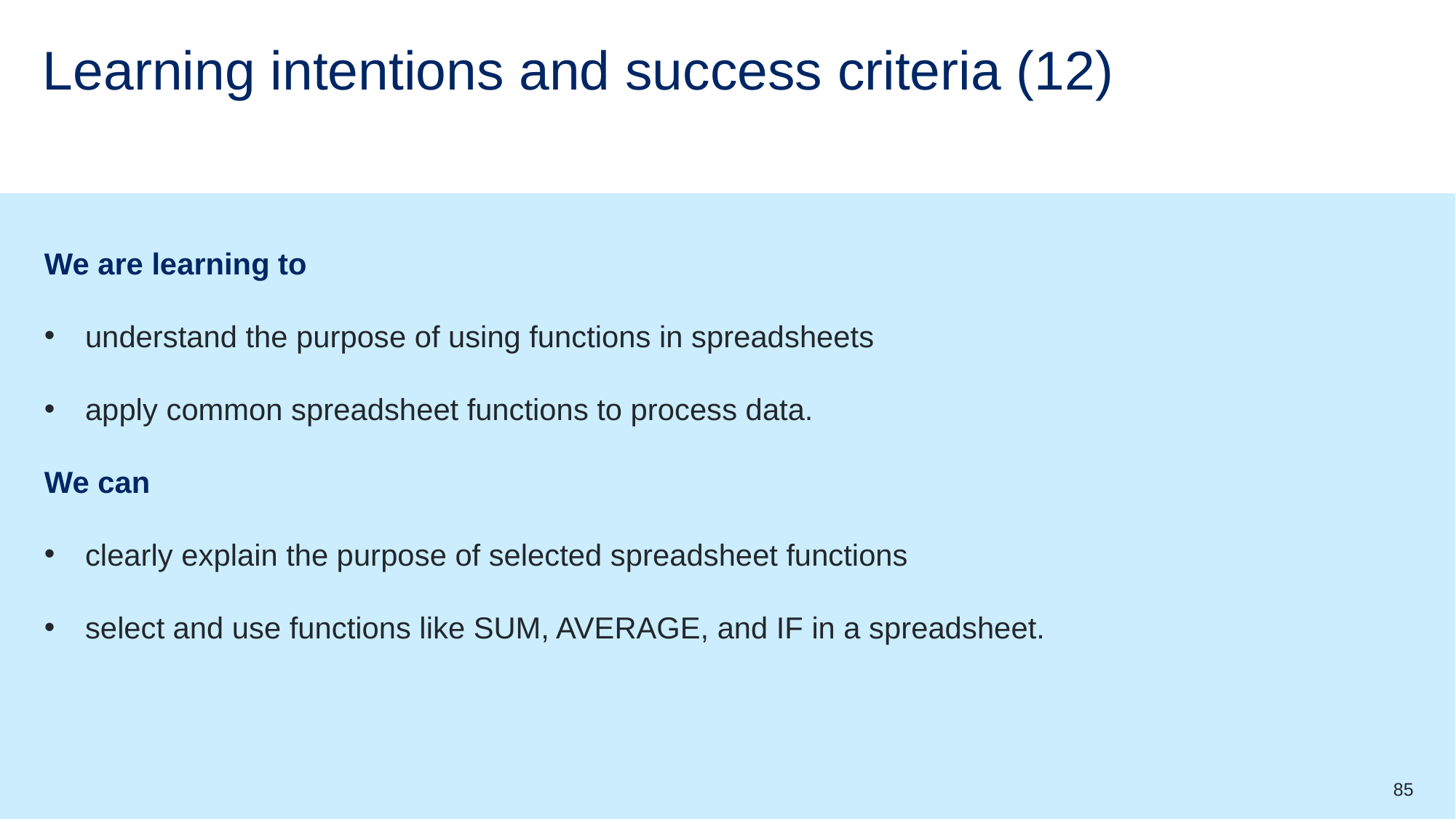

# Learning intentions and success criteria (12)
We are learning to
understand the purpose of using functions in spreadsheets
apply common spreadsheet functions to process data.
We can
clearly explain the purpose of selected spreadsheet functions
select and use functions like SUM, AVERAGE, and IF in a spreadsheet.
85